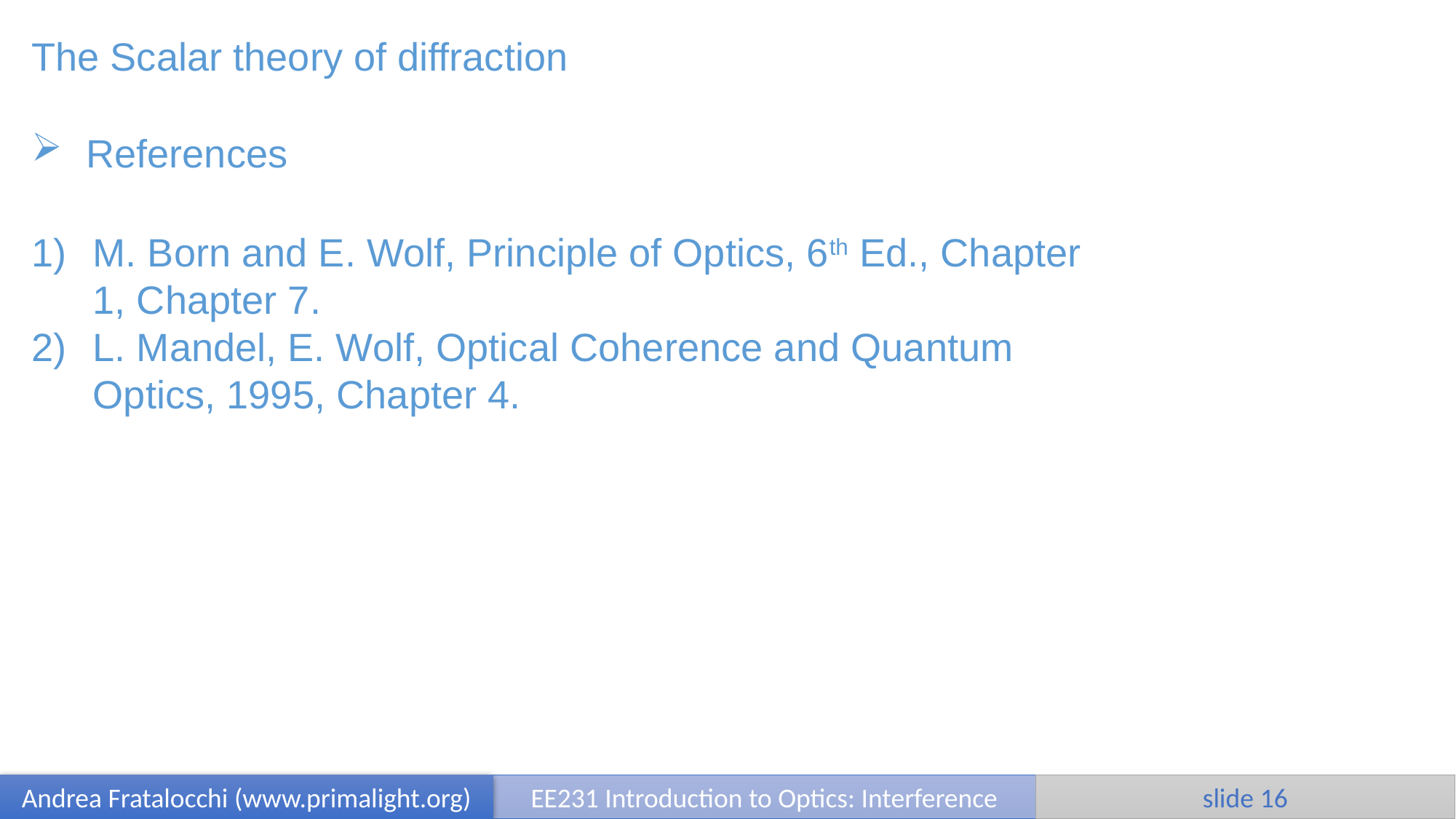

The Scalar theory of diffraction
References
M. Born and E. Wolf, Principle of Optics, 6th Ed., Chapter 1, Chapter 7.
L. Mandel, E. Wolf, Optical Coherence and Quantum Optics, 1995, Chapter 4.